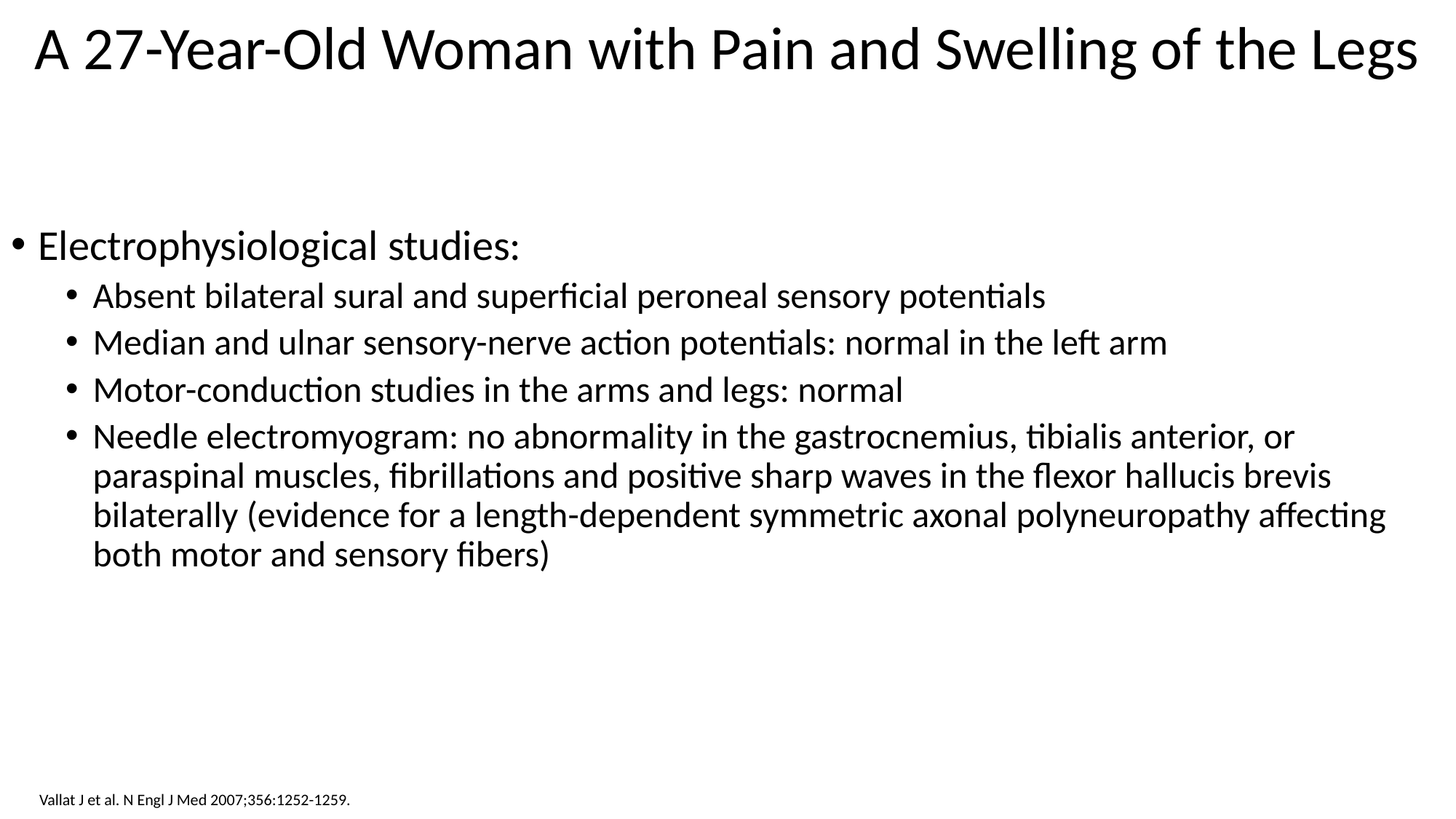

# A 27-Year-Old Woman with Pain and Swelling of the Legs
Electrophysiological studies:
Absent bilateral sural and superficial peroneal sensory potentials
Median and ulnar sensory-nerve action potentials: normal in the left arm
Motor-conduction studies in the arms and legs: normal
Needle electromyogram: no abnormality in the gastrocnemius, tibialis anterior, or paraspinal muscles, fibrillations and positive sharp waves in the flexor hallucis brevis bilaterally (evidence for a length-dependent symmetric axonal polyneuropathy affecting both motor and sensory fibers)
Vallat J et al. N Engl J Med 2007;356:1252-1259.